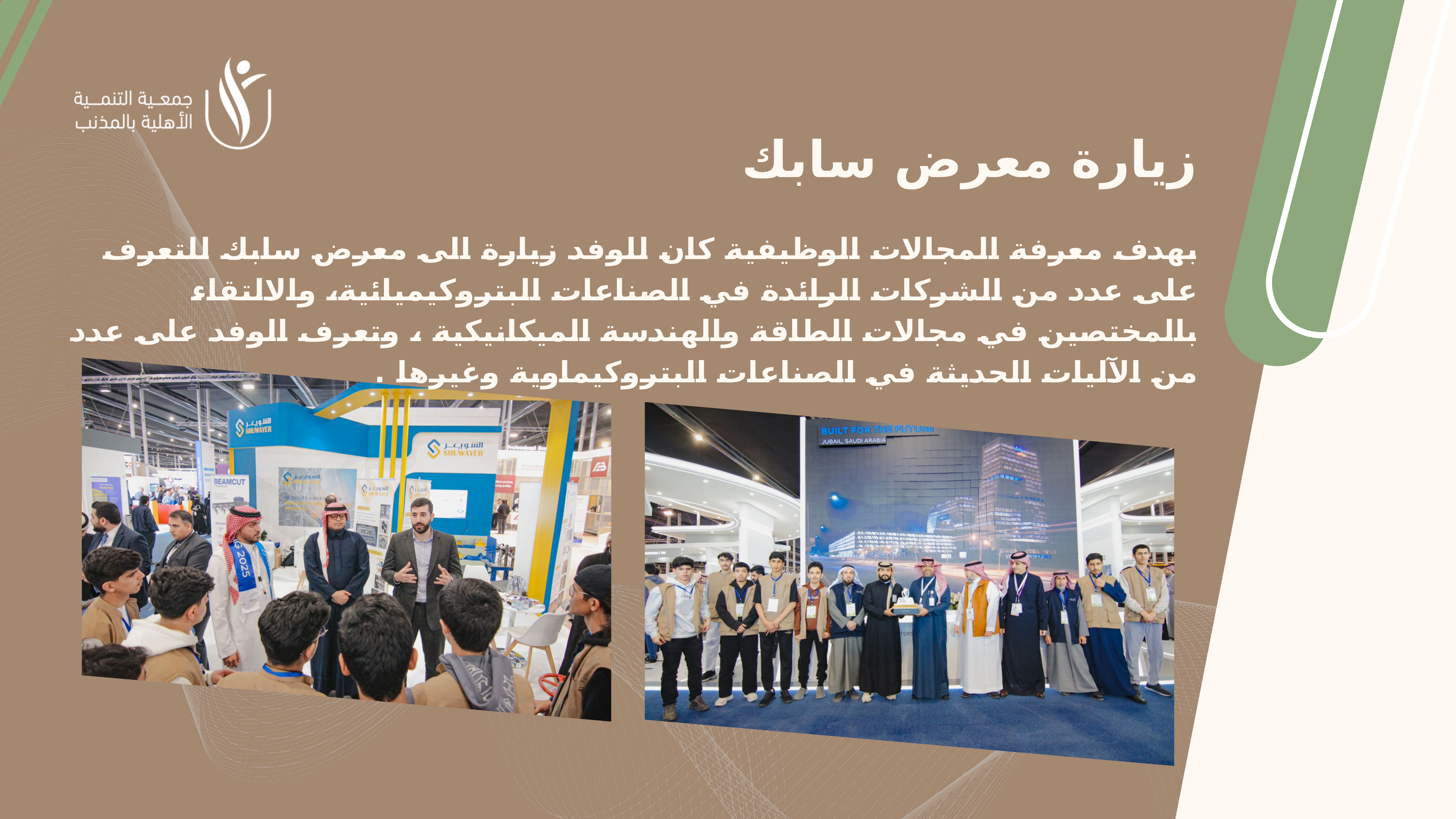

زيارة معرض سابك

بهدف معرفة المجالات الوظيفية كان للوفد زيارة الى معرض سابك للتعرف على عدد من الشركات الرائدة في الصناعات البتروكيميائية، والالتقاء بالمختصين في مجالات الطاقة والهندسة الميكانيكية ، وتعرف الوفد على عدد من الآليات الحديثة في الصناعات البتروكيماوية وغيرها .